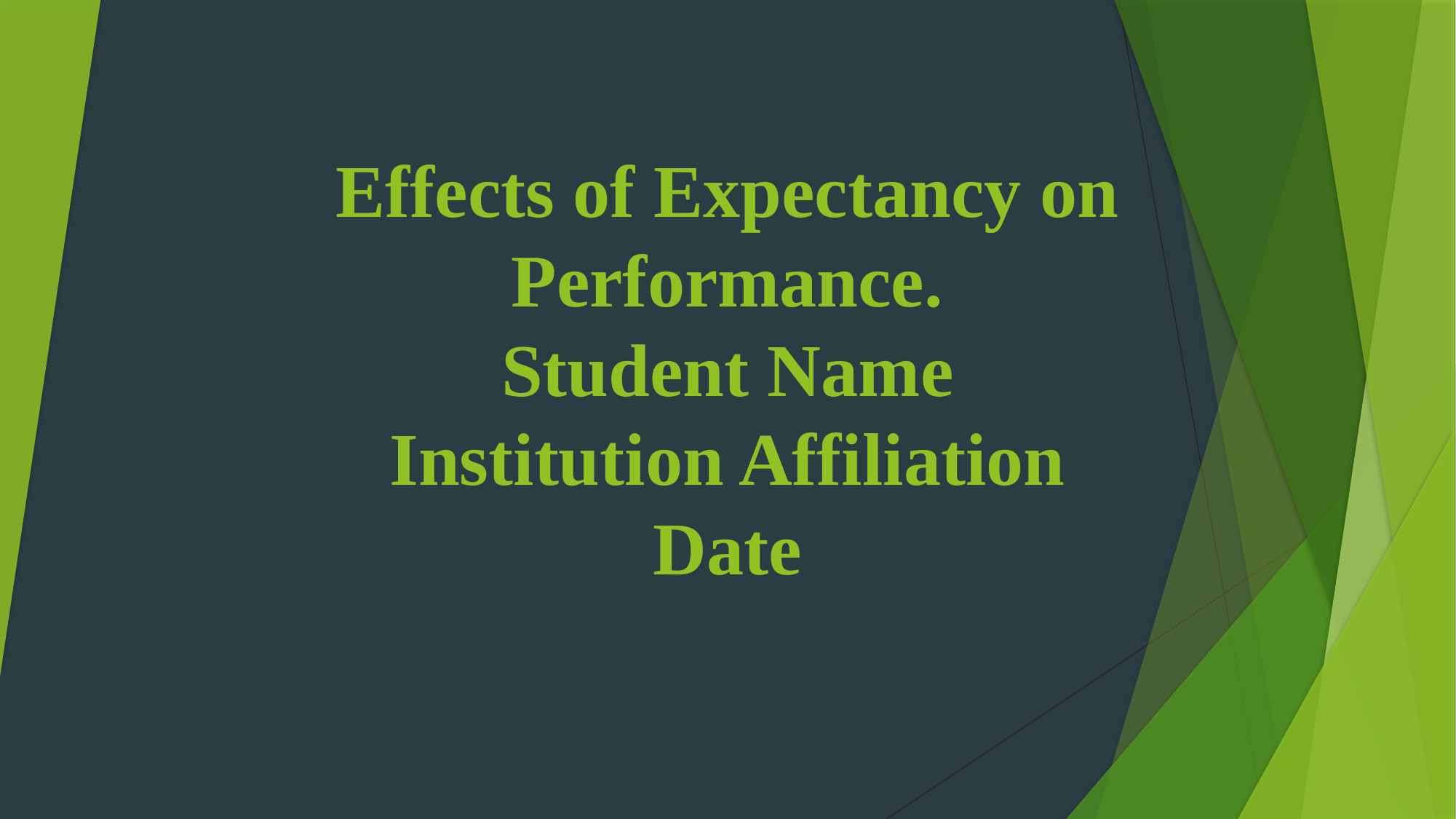

# Effects of Expectancy on Performance. Student Name Institution Affiliation Date